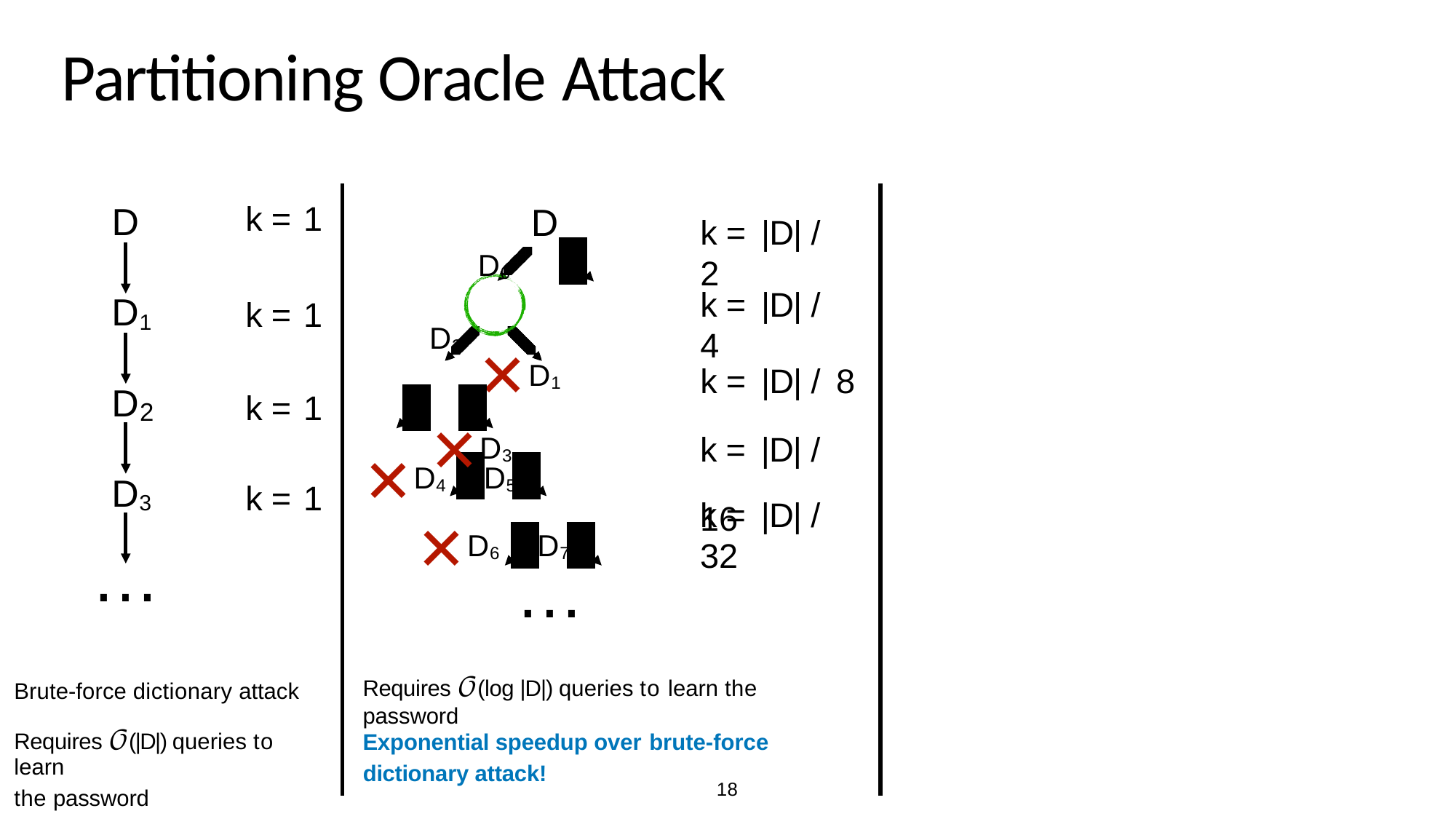

# Partitioning Oracle Attack

k = 1
D
D
k = |D| / 2

D0	✕D1

k = |D| / 4

D1
k = 1
D2	✕D3
k = |D| / 8  k = |D| / 16

D
✕D4	D5
k = 1
2

✕D6	D7

D3
…

k = 1

k = |D| / 32

…
Requires 𝒪(log |D|) queries to learn the  password

Brute-force dictionary attack
Requires 𝒪(|D|) queries to  learn
the password
Exponential speedup over brute-force
dictionary attack!
18